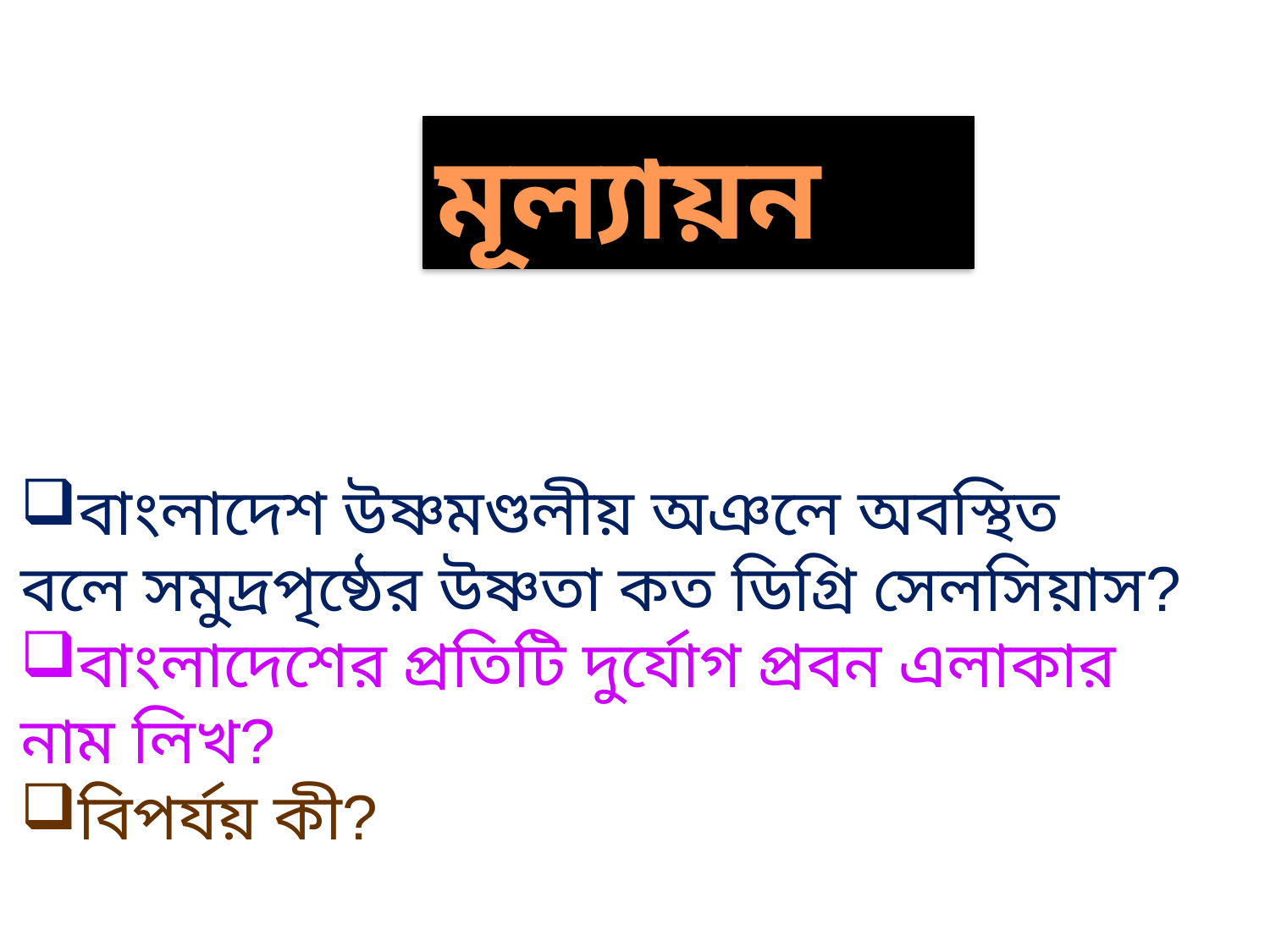

মূল্যায়ন
বাংলাদেশ উষ্ণমণ্ডলীয় অঞলে অবস্থিত  বলে সমুদ্রপৃষ্ঠের উষ্ণতা কত ডিগ্রি সেলসিয়াস?
বাংলাদেশের প্রতিটি দুর্যোগ প্রবন এলাকার নাম লিখ?
বিপর্যয় কী?